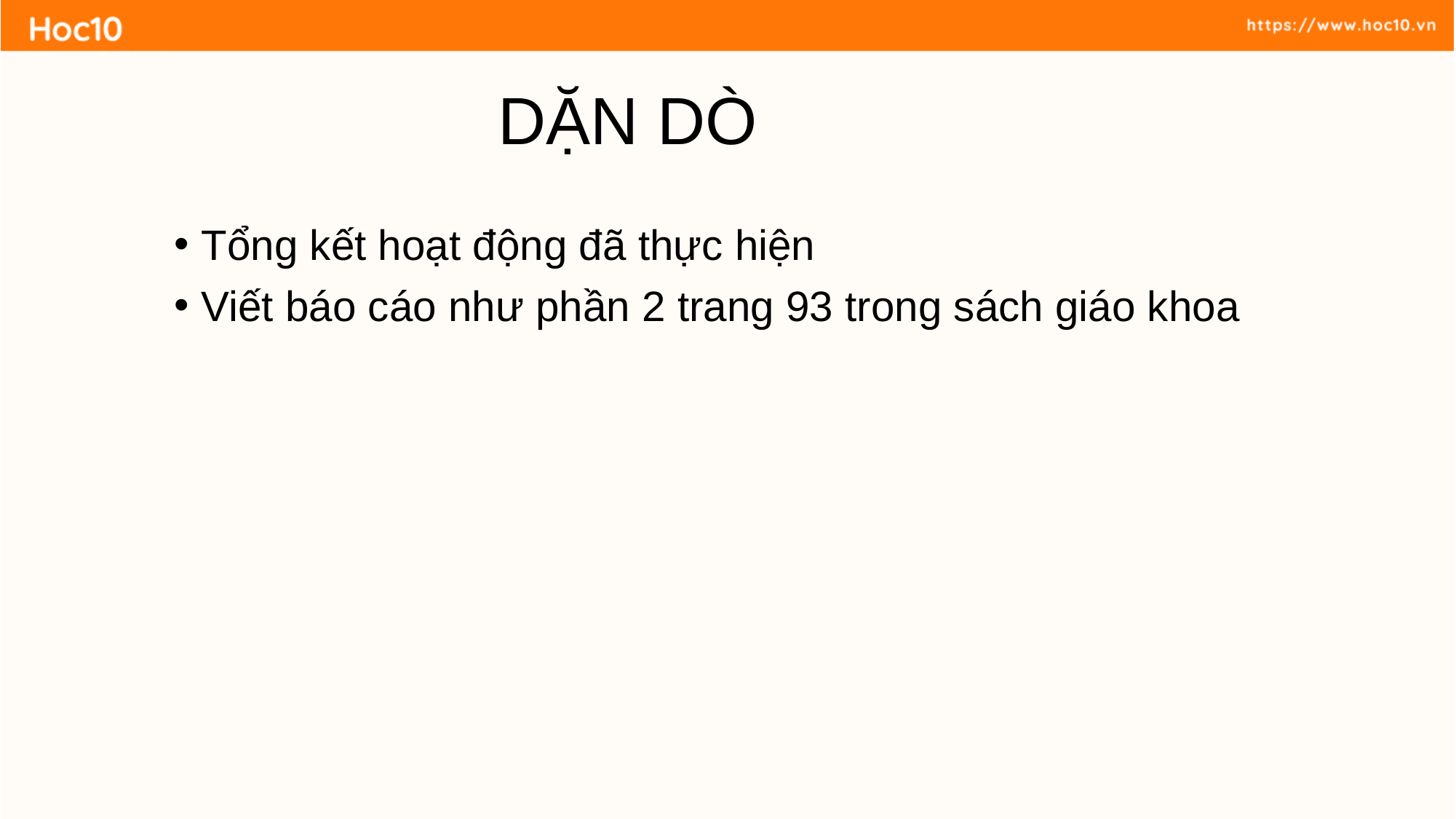

DẶN DÒ
Tổng kết hoạt động đã thực hiện
Viết báo cáo như phần 2 trang 93 trong sách giáo khoa